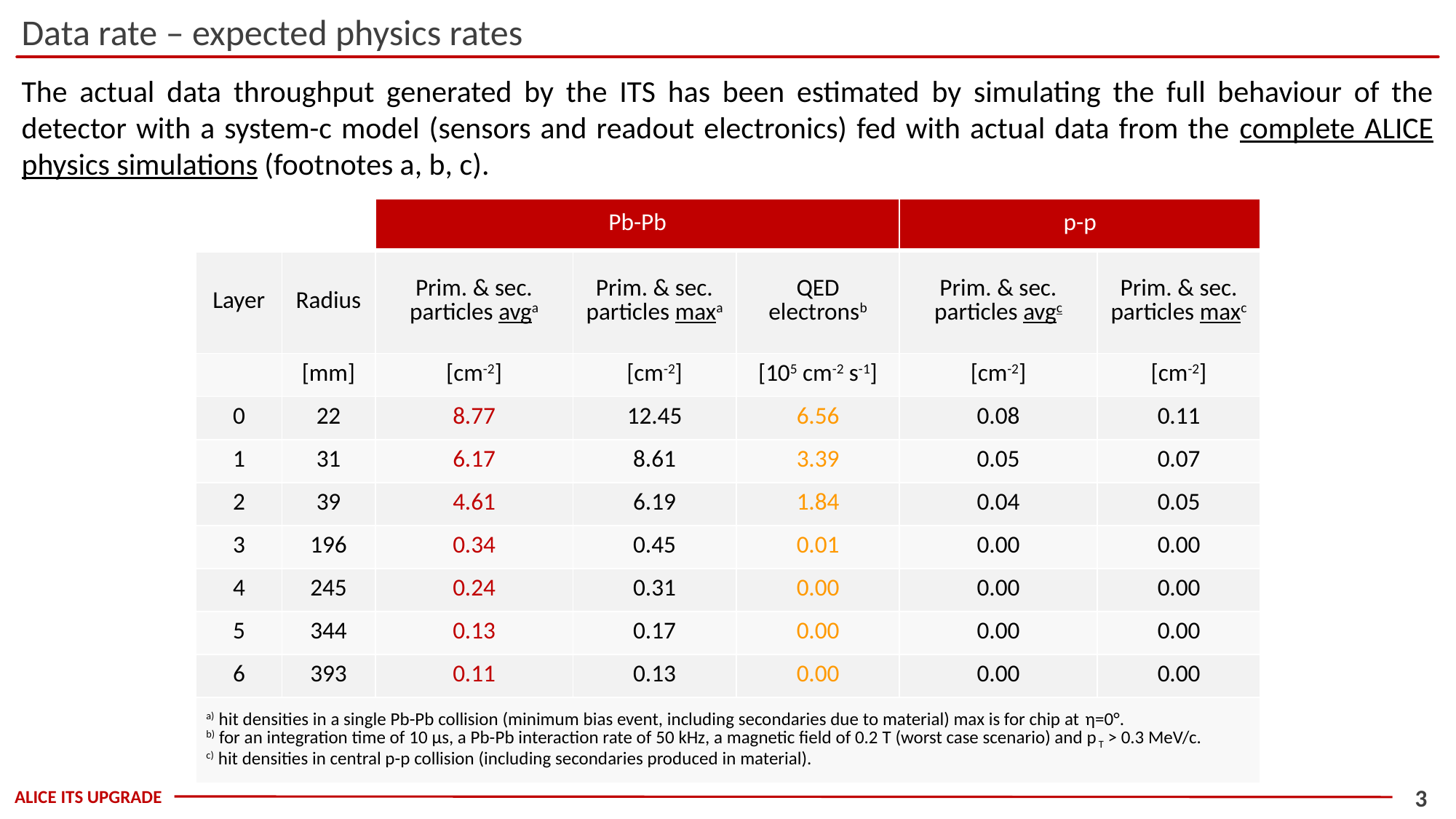

Data rate – expected physics rates
The actual data throughput generated by the ITS has been estimated by simulating the full behaviour of the detector with a system-c model (sensors and readout electronics) fed with actual data from the complete ALICE physics simulations (footnotes a, b, c).
|  |  | Pb-Pb |  |  | p-p |  |
| --- | --- | --- | --- | --- | --- | --- |
| Layer | Radius | Prim. & sec. particles avga | Prim. & sec. particles maxa | QED electronsb | Prim. & sec. particles avgc | Prim. & sec. particles maxc |
|  | [mm] | [cm-2] | [cm-2] | [105 cm-2 s-1] | [cm-2] | [cm-2] |
| 0 | 22 | 8.77 | 12.45 | 6.56 | 0.08 | 0.11 |
| 1 | 31 | 6.17 | 8.61 | 3.39 | 0.05 | 0.07 |
| 2 | 39 | 4.61 | 6.19 | 1.84 | 0.04 | 0.05 |
| 3 | 196 | 0.34 | 0.45 | 0.01 | 0.00 | 0.00 |
| 4 | 245 | 0.24 | 0.31 | 0.00 | 0.00 | 0.00 |
| 5 | 344 | 0.13 | 0.17 | 0.00 | 0.00 | 0.00 |
| 6 | 393 | 0.11 | 0.13 | 0.00 | 0.00 | 0.00 |
| a) hit densities in a single Pb-Pb collision (minimum bias event, including secondaries due to material) max is for chip at η=0°. b) for an integration time of 10 µs, a Pb-Pb interaction rate of 50 kHz, a magnetic field of 0.2 T (worst case scenario) and pT > 0.3 MeV/c. c) hit densities in central p-p collision (including secondaries produced in material). |  |  |  |  |  |  |